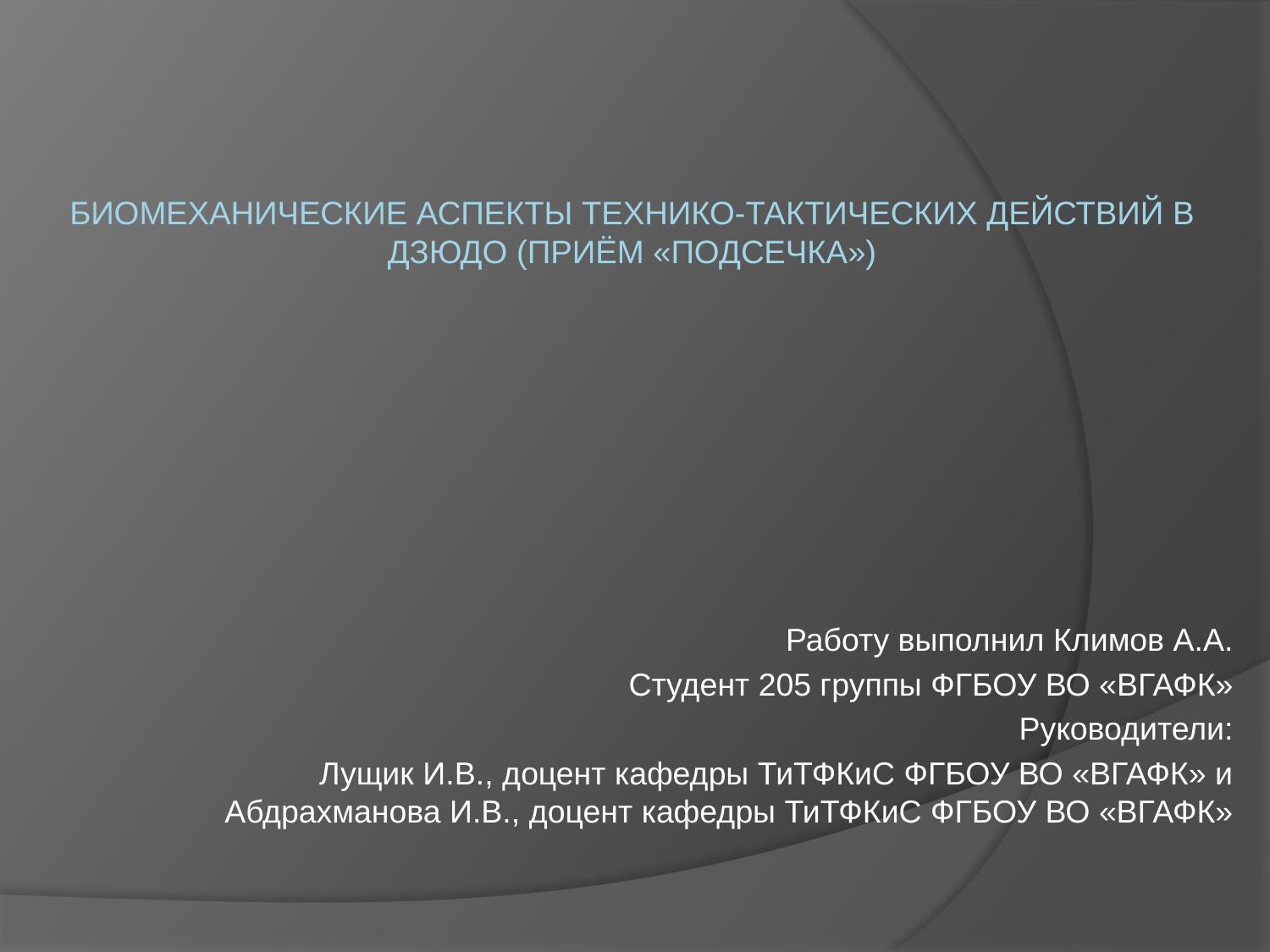

# Биомеханические аспекты технико-тактических действий в дзюдо (приём «подсечка»)
Работу выполнил Климов А.А.
Студент 205 группы ФГБОУ ВО «ВГАФК»
Руководители:
Лущик И.В., доцент кафедры ТиТФКиС ФГБОУ ВО «ВГАФК» и Абдрахманова И.В., доцент кафедры ТиТФКиС ФГБОУ ВО «ВГАФК»